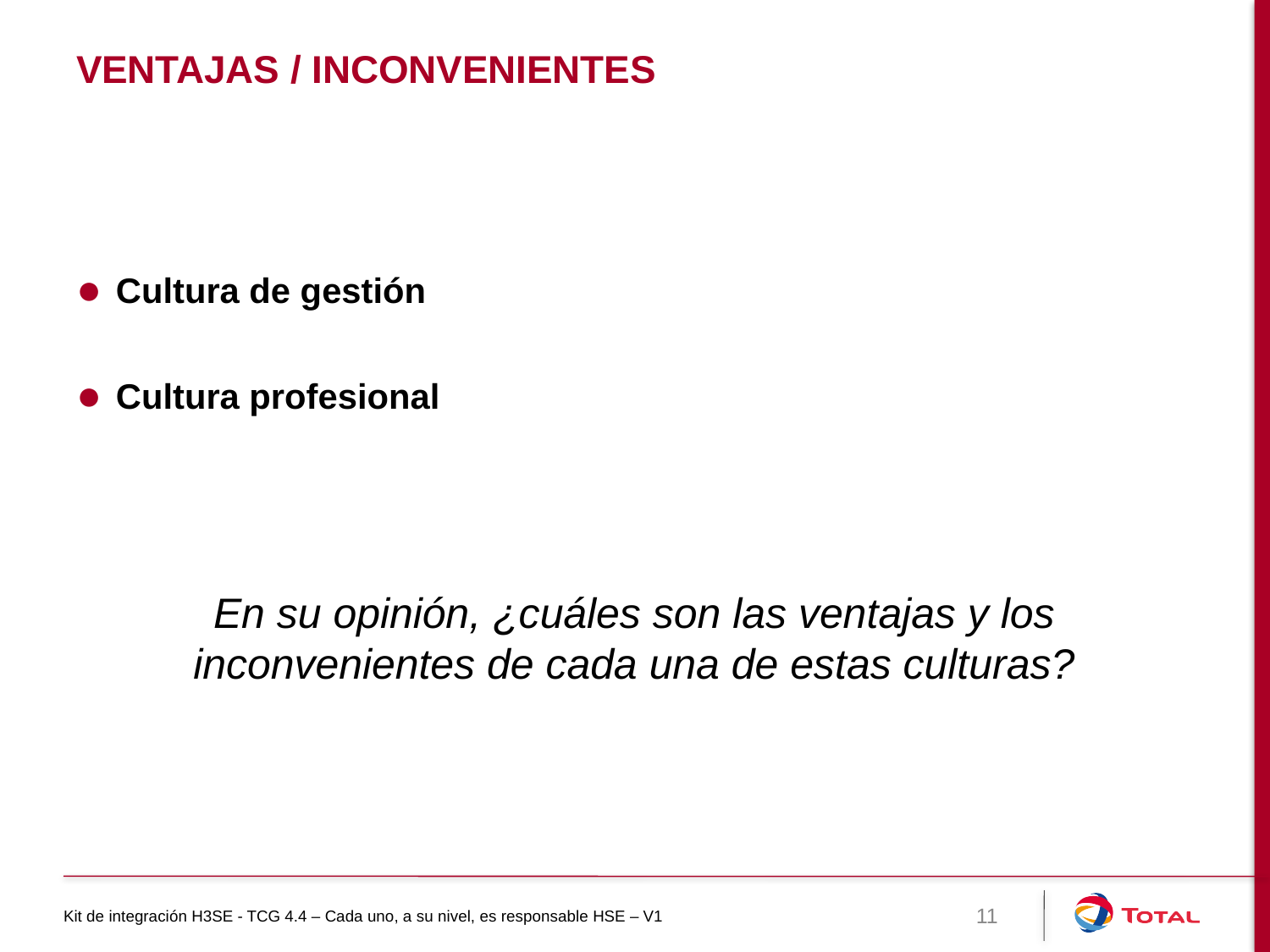

# Ventajas / inconvenientes

Cultura de gestión

Cultura profesional

En su opinión, ¿cuáles son las ventajas y los inconvenientes de cada una de estas culturas?
Kit de integración H3SE - TCG 4.4 – Cada uno, a su nivel, es responsable HSE – V1
11